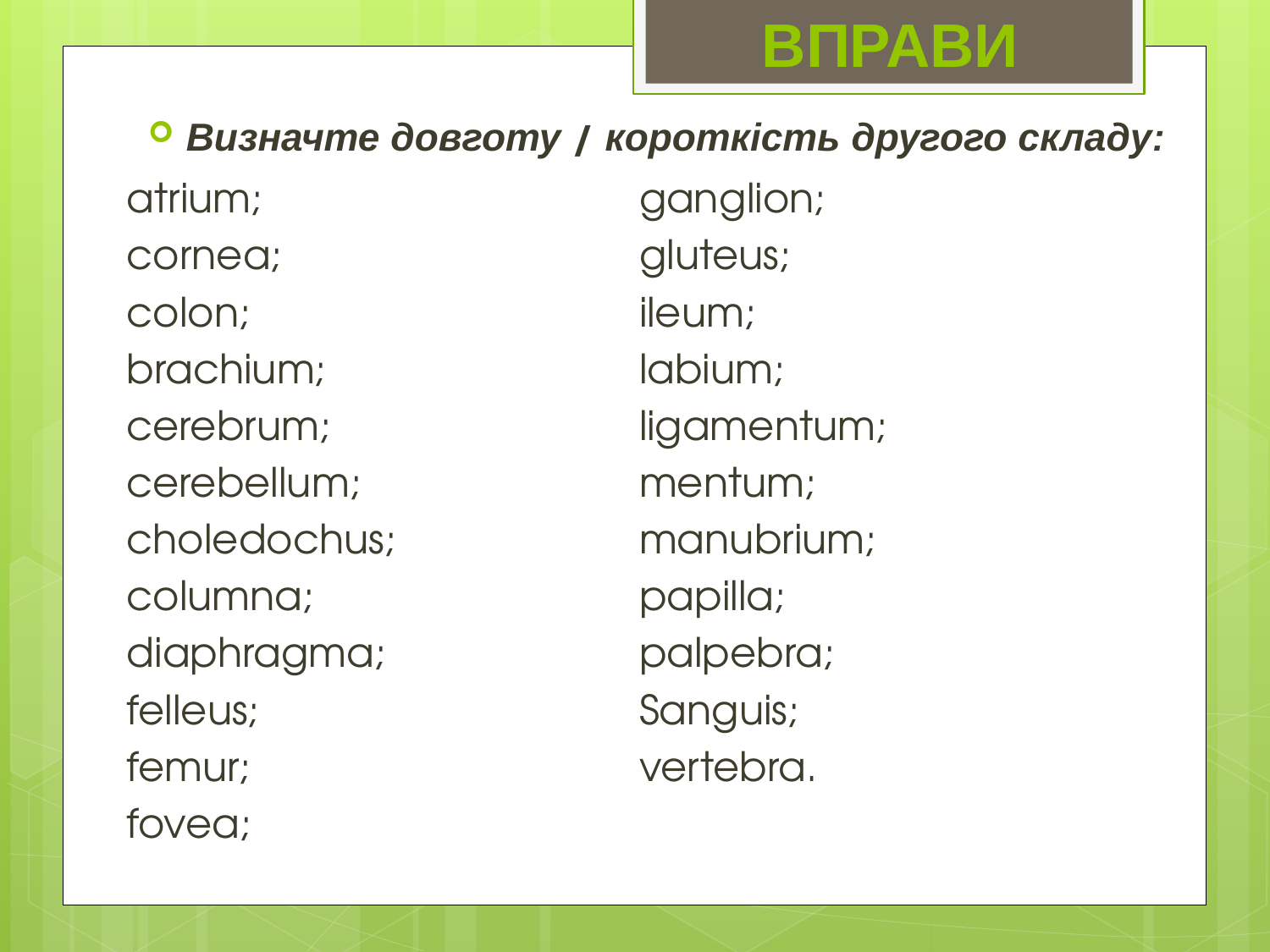

ВПРАВИ
Визначте довготу / короткість другого складу:

atrium;
cornea;
colon;
brachium;
cerebrum;
cerebellum;
choledochus;
columna;
diaphragma;
felleus;
femur;
fovea;
ganglion;
gluteus;
ileum;
labium;
ligamentum;
mentum;
manubrium;
papilla;
palpebra;
Sanguis;
vertebra.